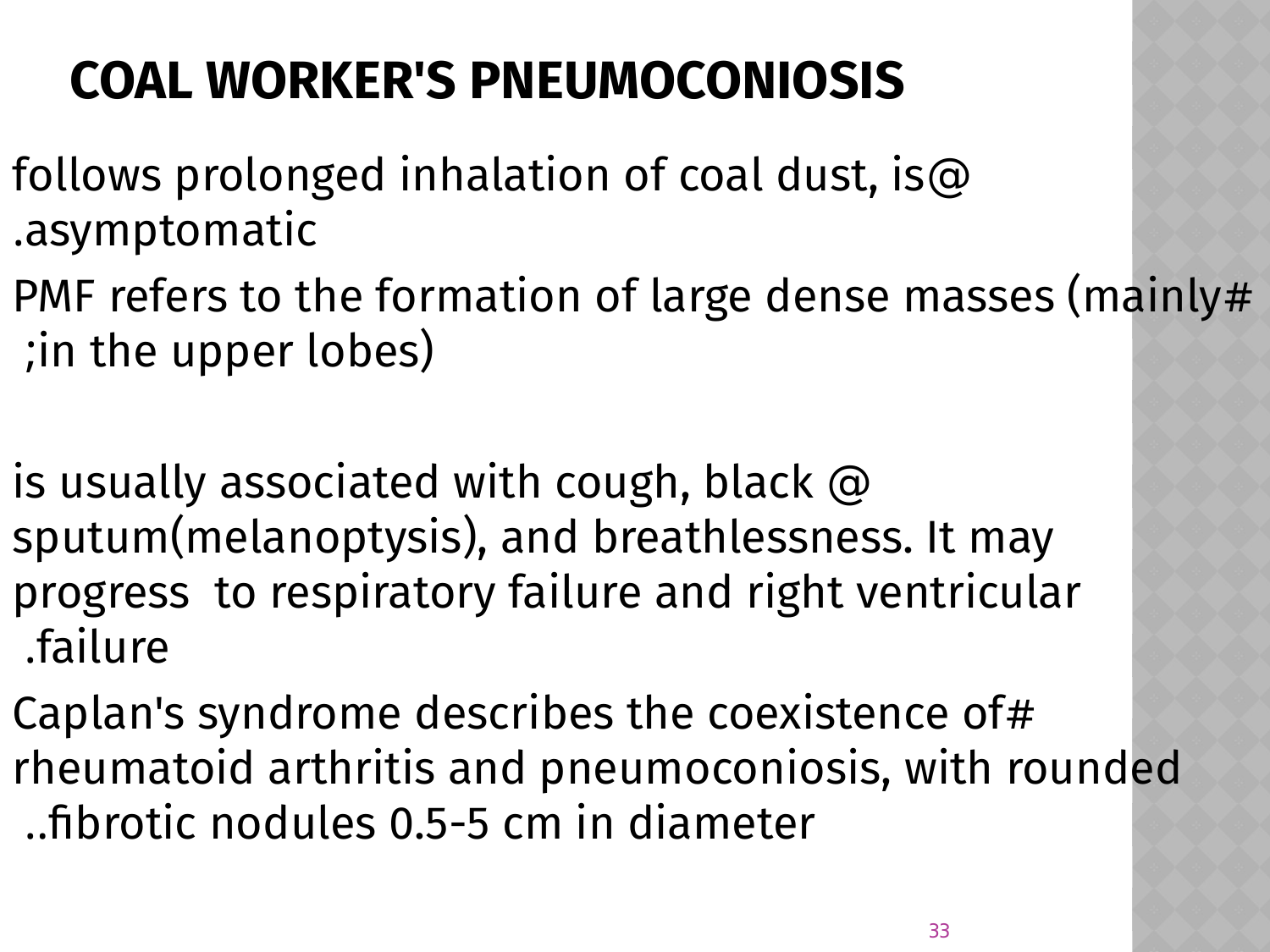

# Coal worker's pneumoconiosis
@follows prolonged inhalation of coal dust, is asymptomatic.
#PMF refers to the formation of large dense masses (mainly in the upper lobes);

@ is usually associated with cough, black sputum(melanoptysis), and breathlessness. It may progress  to respiratory failure and right ventricular failure.
#Caplan's syndrome describes the coexistence of rheumatoid arthritis and pneumoconiosis, with rounded fibrotic nodules 0.5-5 cm in diameter..
33